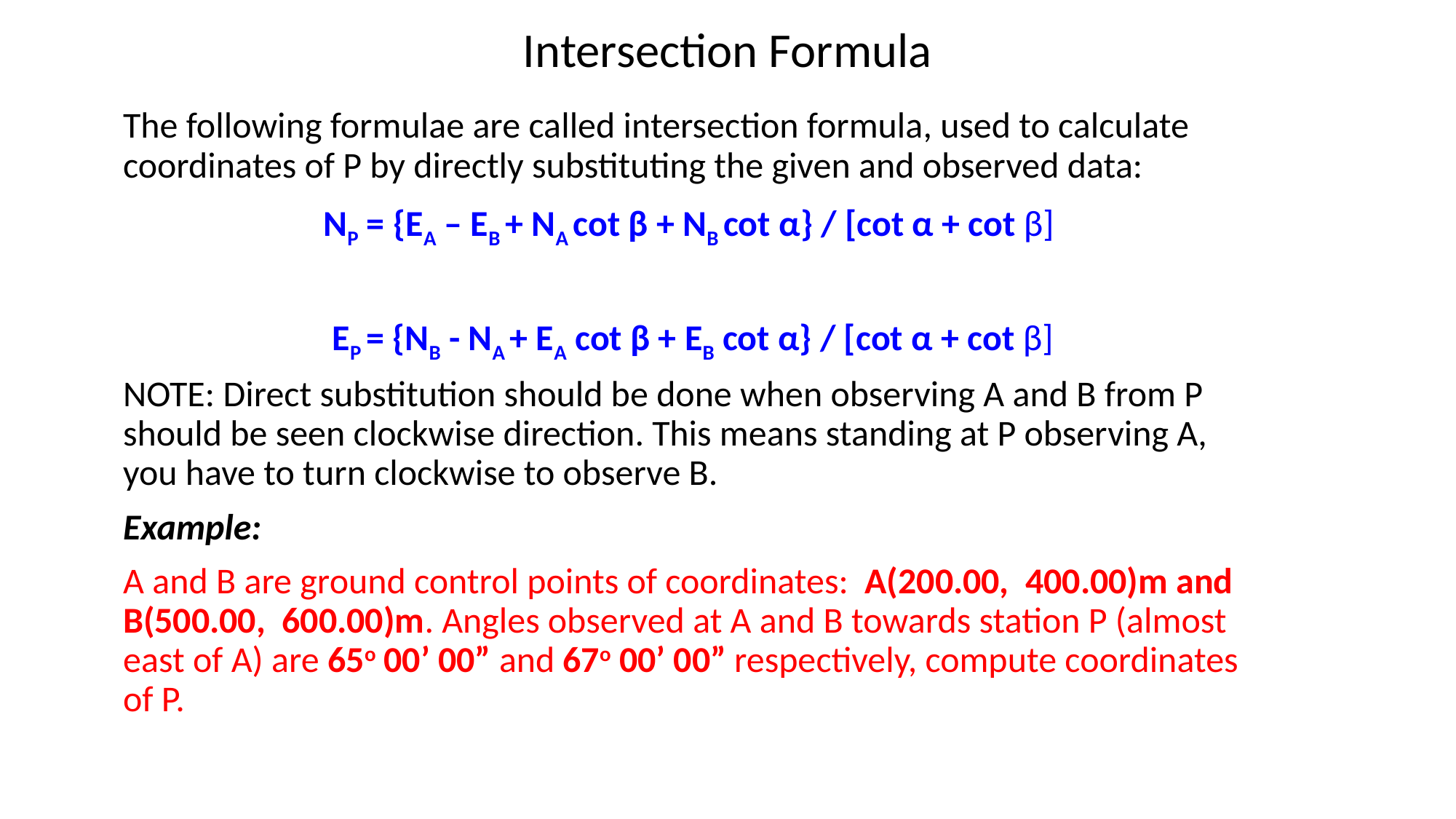

# Intersection Formula
The following formulae are called intersection formula, used to calculate coordinates of P by directly substituting the given and observed data:
NP = {EA – EB + NA cot β + NB cot α} / [cot α + cot β]

EP = {NB - NA + EA cot β + EB cot α} / [cot α + cot β]
NOTE: Direct substitution should be done when observing A and B from P should be seen clockwise direction. This means standing at P observing A, you have to turn clockwise to observe B.
Example:
A and B are ground control points of coordinates:  A(200.00,  400.00)m and B(500.00,  600.00)m. Angles observed at A and B towards station P (almost east of A) are 65o 00’ 00” and 67o 00’ 00” respectively, compute coordinates of P.